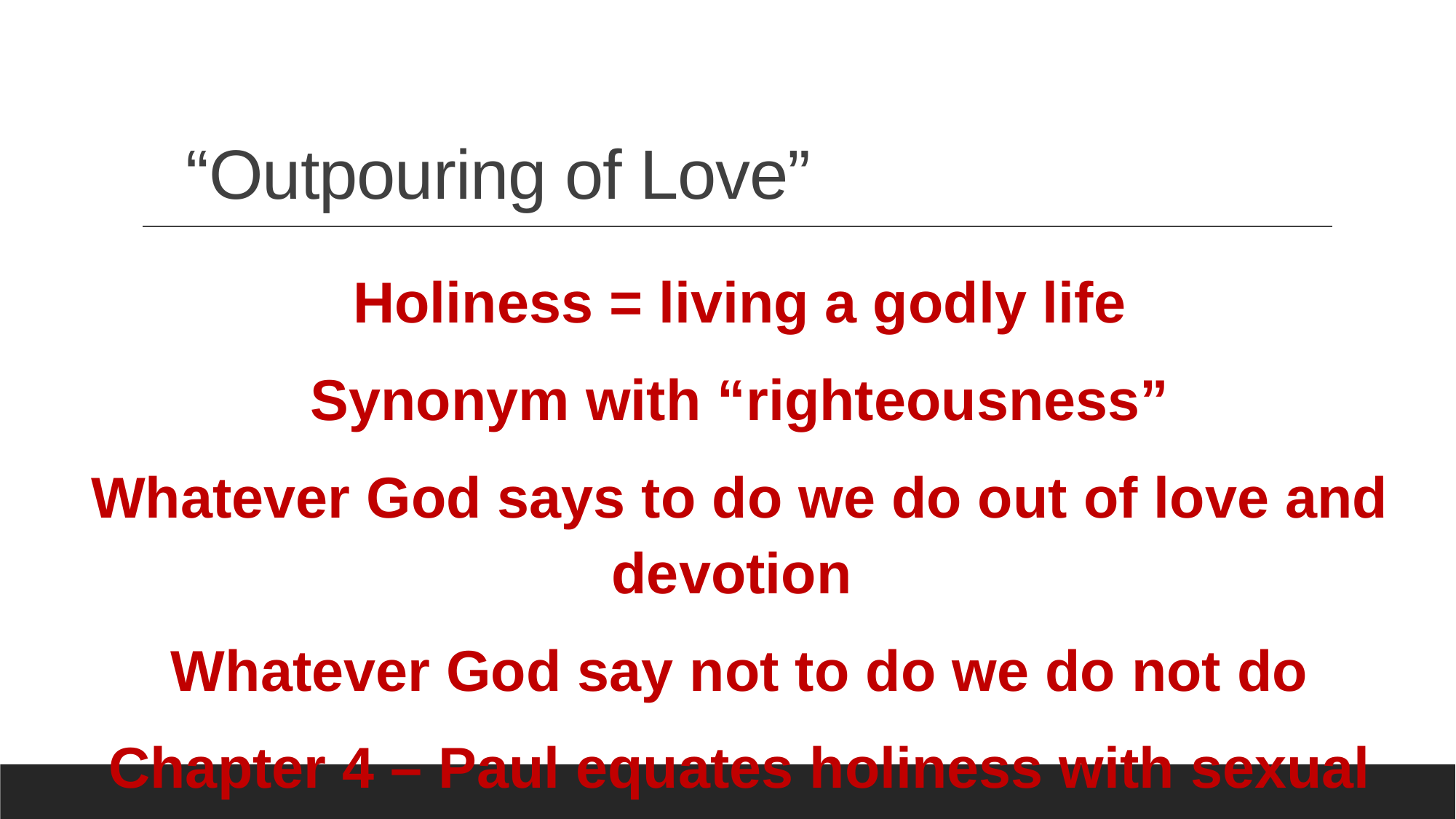

# “Outpouring of Love”
Holiness = living a godly life
Synonym with “righteousness”
Whatever God says to do we do out of love and devotion
Whatever God say not to do we do not do
Chapter 4 – Paul equates holiness with sexual purity